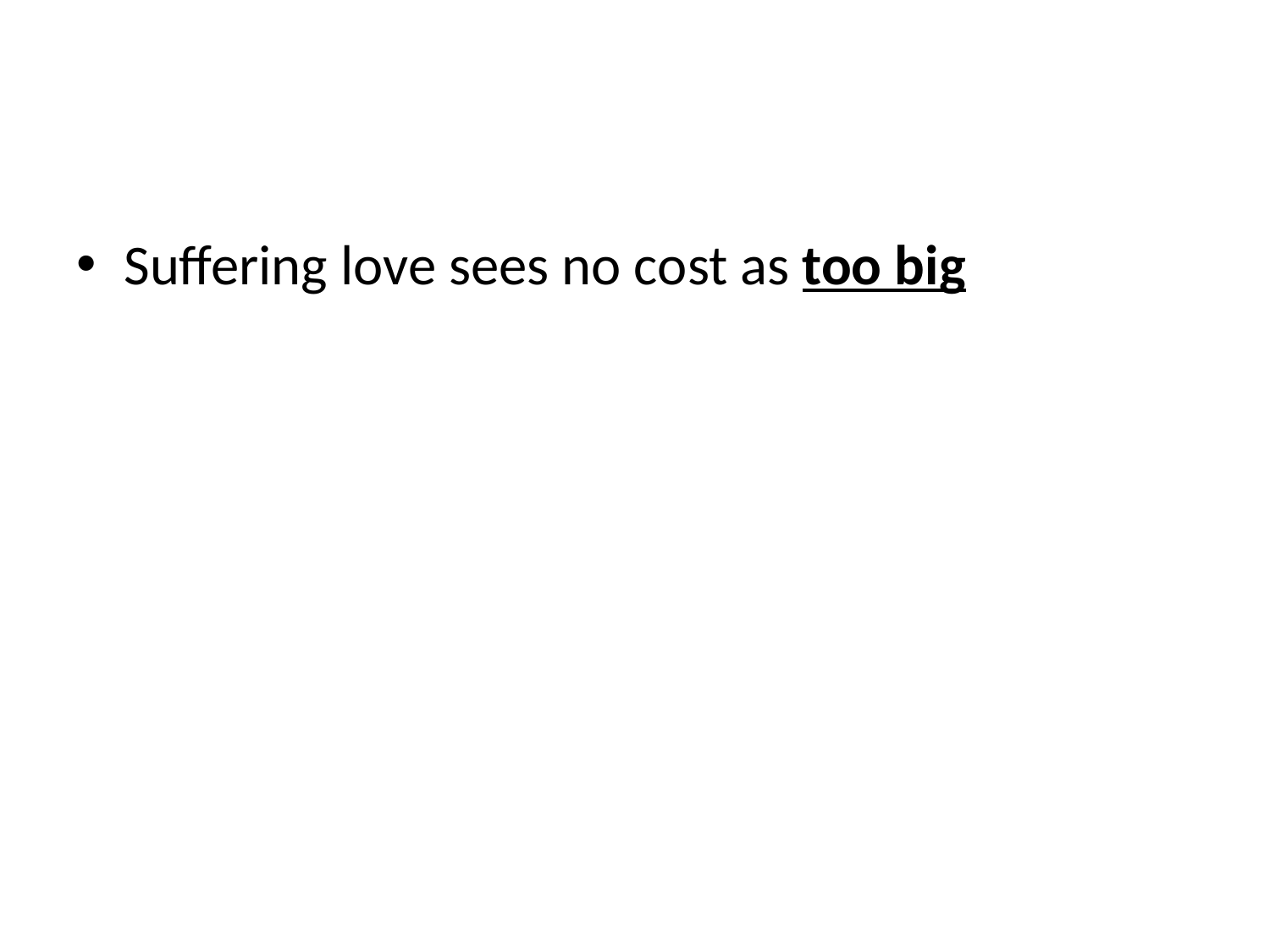

#
Suffering love sees no cost as too big